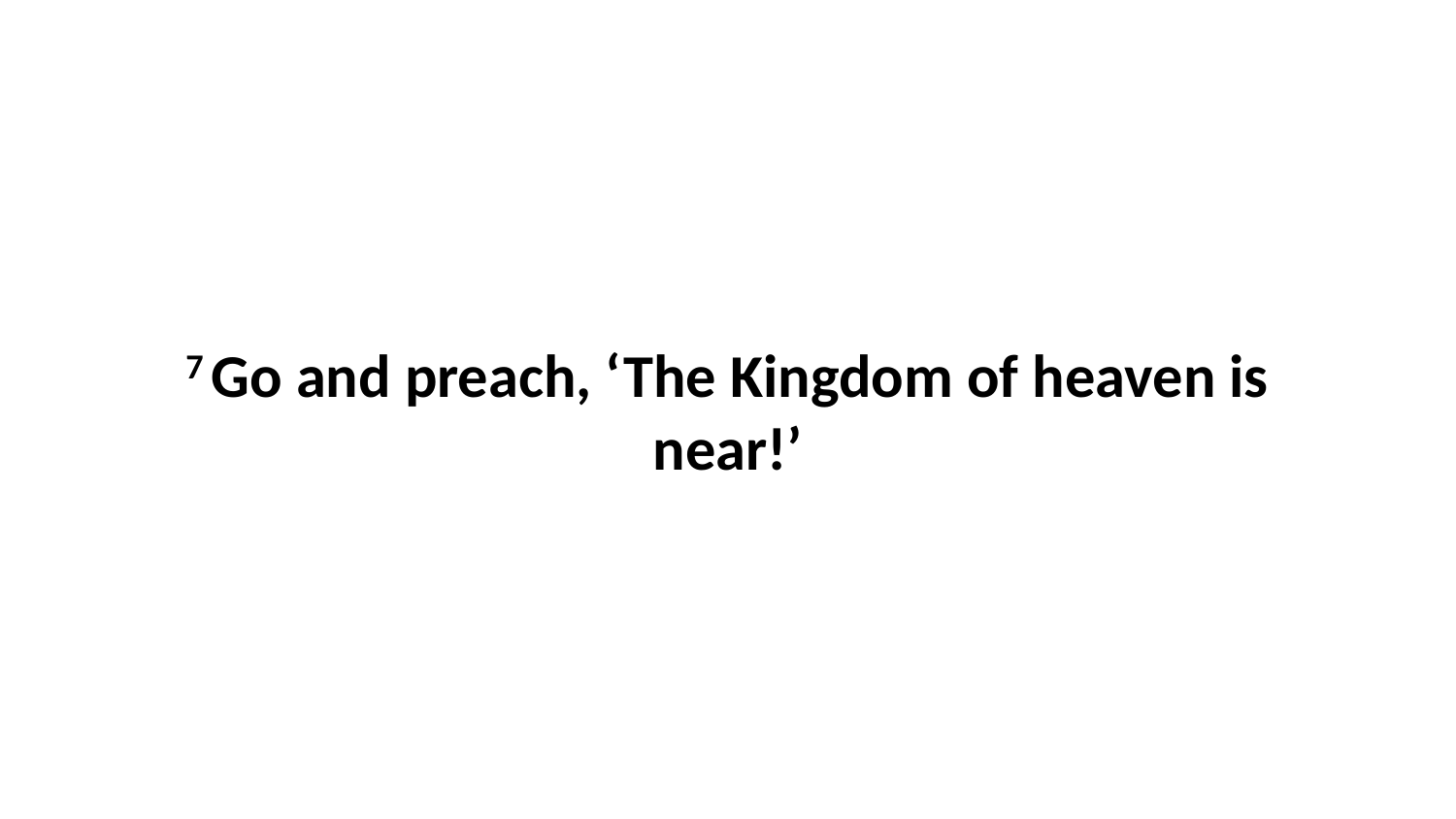

7 Go and preach, ‘The Kingdom of heaven is near!’